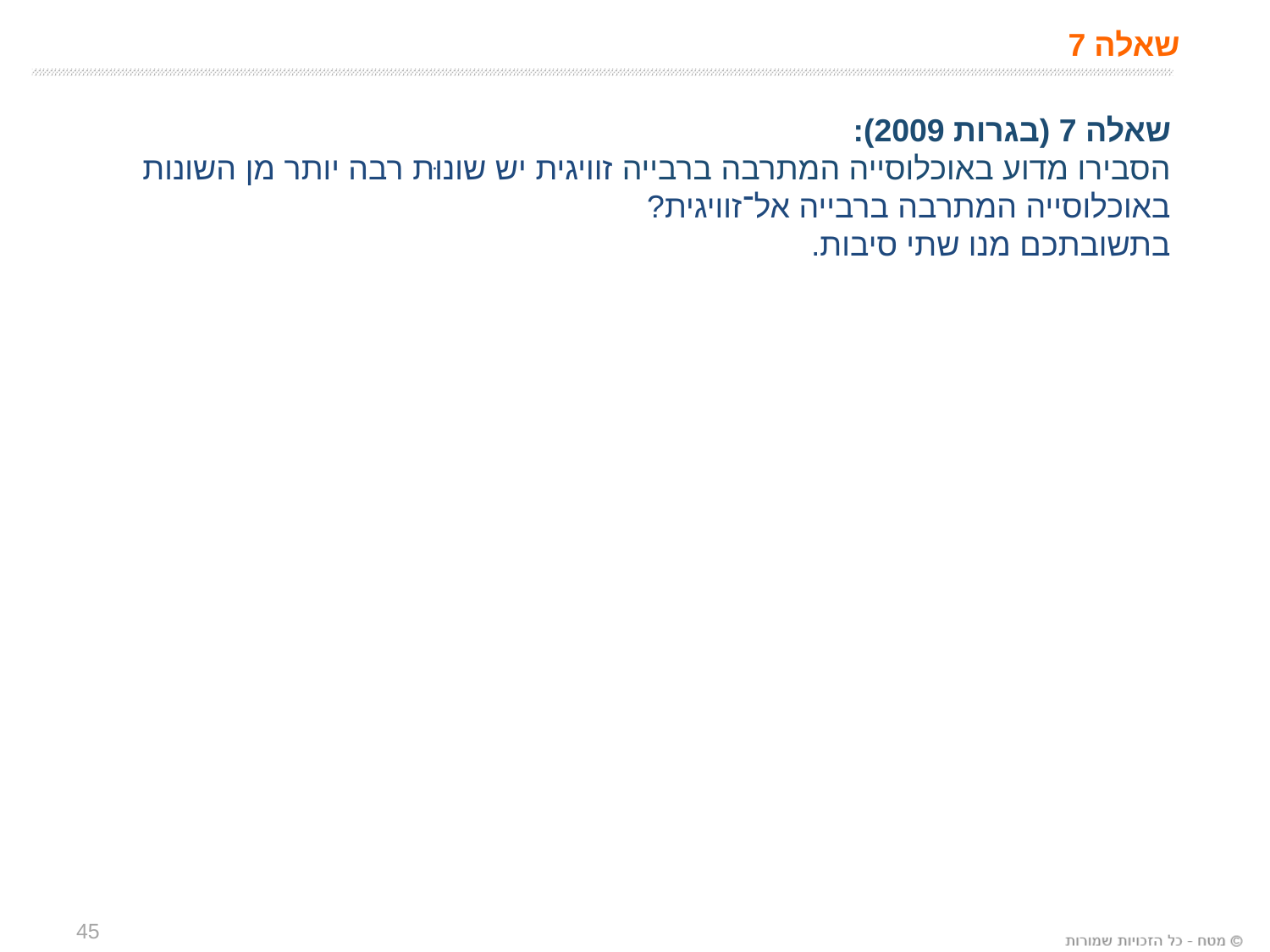

שאלה 7

שאלה 7 (בגרות 2009):
הסבירו מדוע באוכלוסייה המתרבה ברבייה זוויגית יש שונוּת רבה יותר מן השונות באוכלוסייה המתרבה ברבייה אל־זוויגית?
בתשובתכם מנו שתי סיבות.
45